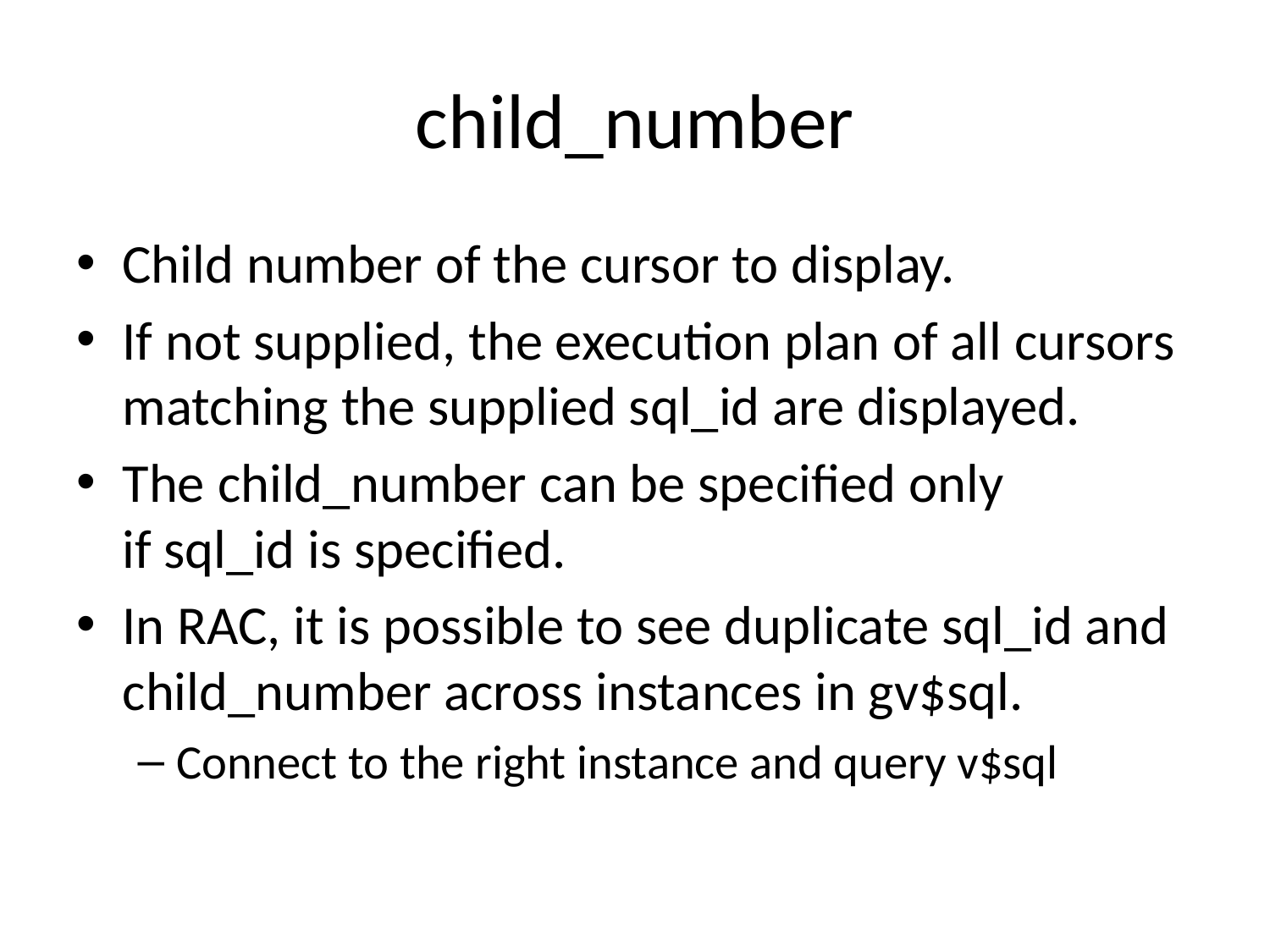

# child_number
Child number of the cursor to display.
If not supplied, the execution plan of all cursors matching the supplied sql_id are displayed.
The child_number can be specified only if sql_id is specified.
In RAC, it is possible to see duplicate sql_id and child_number across instances in gv$sql.
Connect to the right instance and query v$sql